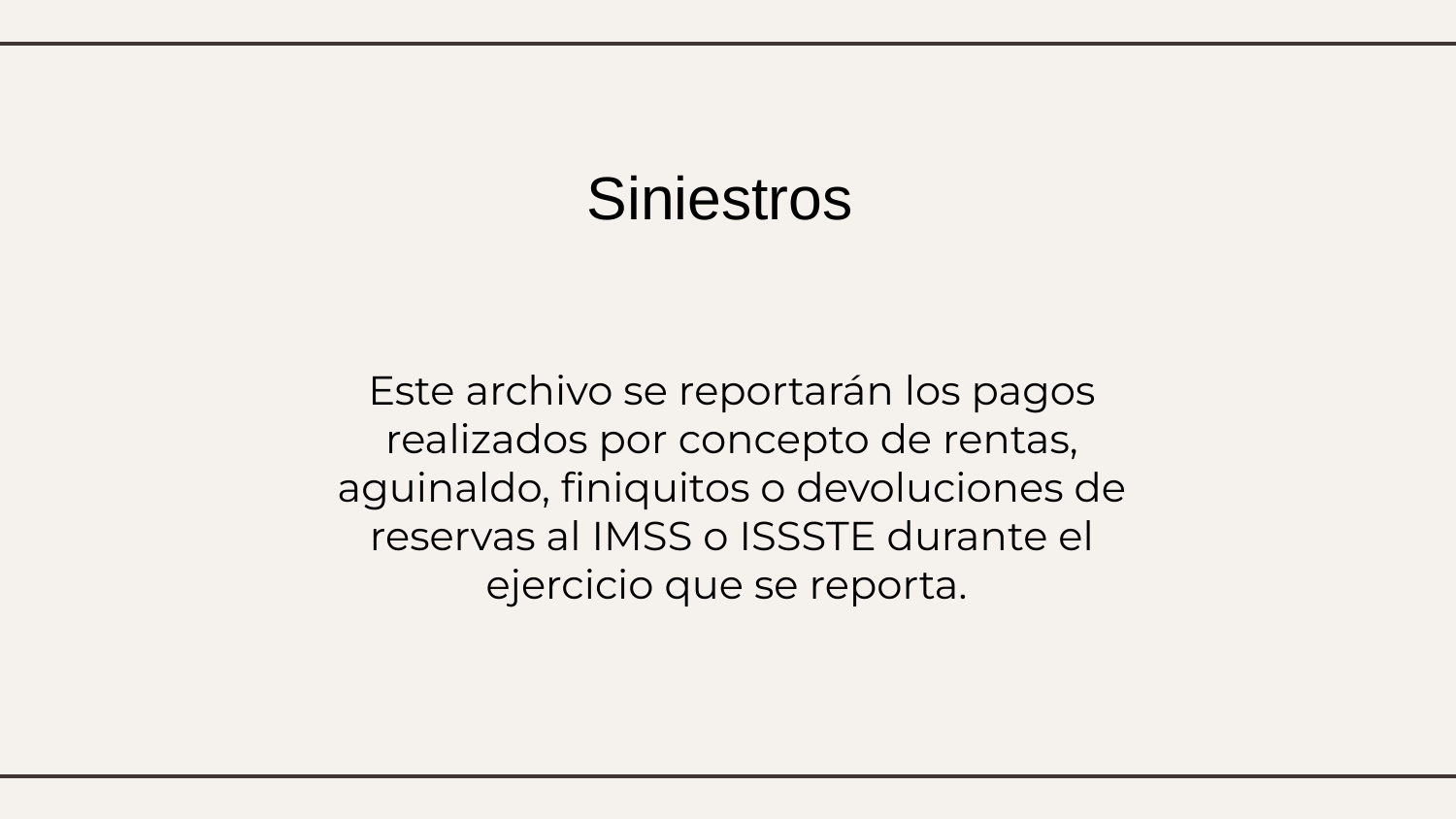

# Siniestros
Este archivo se reportarán los pagos realizados por concepto de rentas, aguinaldo, finiquitos o devoluciones de reservas al IMSS o ISSSTE durante el ejercicio que se reporta.